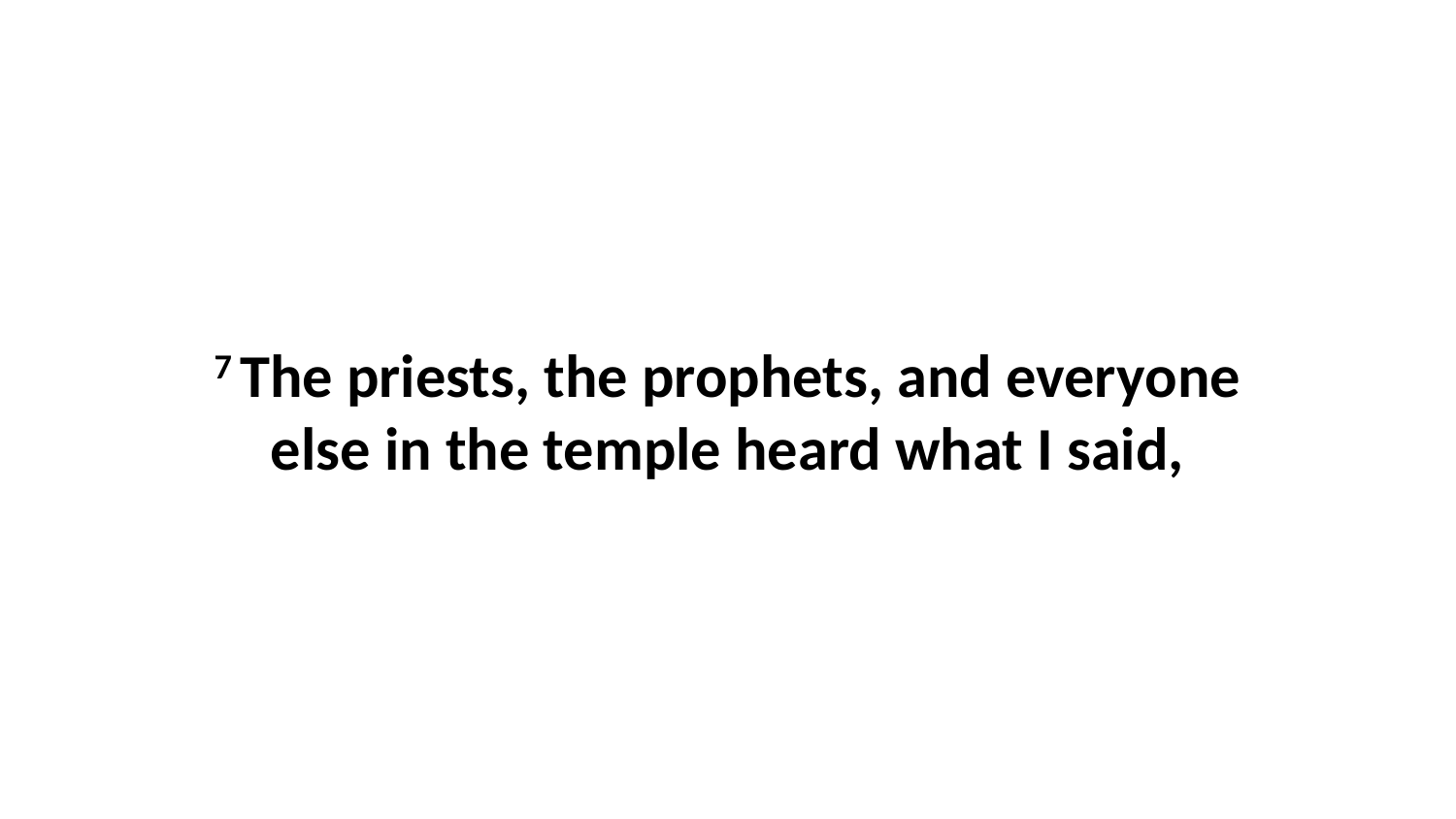

7 The priests, the prophets, and everyone else in the temple heard what I said,